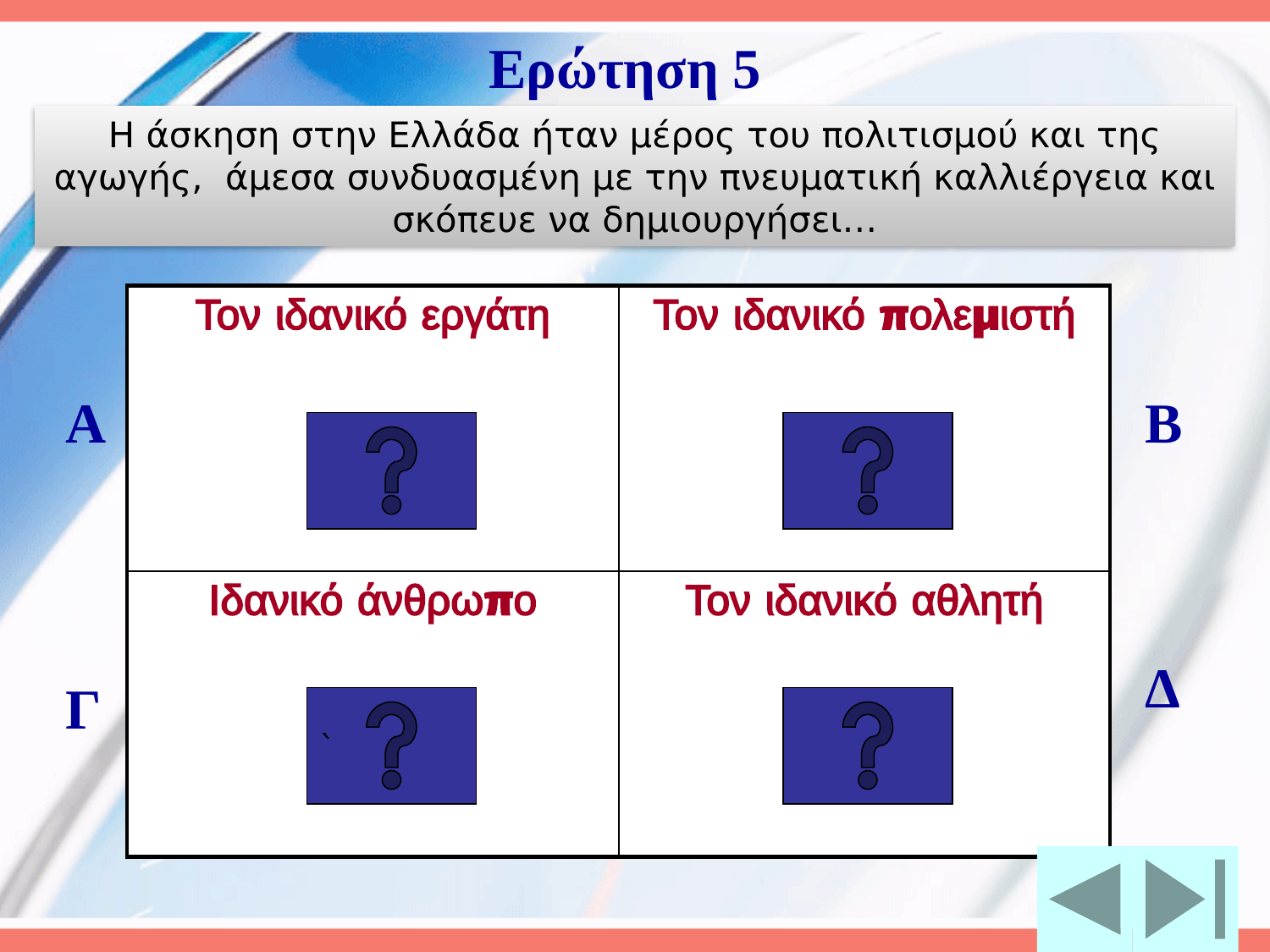

Ερώτηση 5
Η άσκηση στην Ελλάδα ήταν μέρος του πολιτισμού και της αγωγής,  άμεσα συνδυασμένη με την πνευματική καλλιέργεια και σκόπευε να δημιουργήσει…
| Τον ιδανικό εργάτη | Τον ιδανικό πολεμιστή |
| --- | --- |
| Ιδανικό άνθρωπο | Τον ιδανικό αθλητή |
Α
Β

Δ
Γ
`